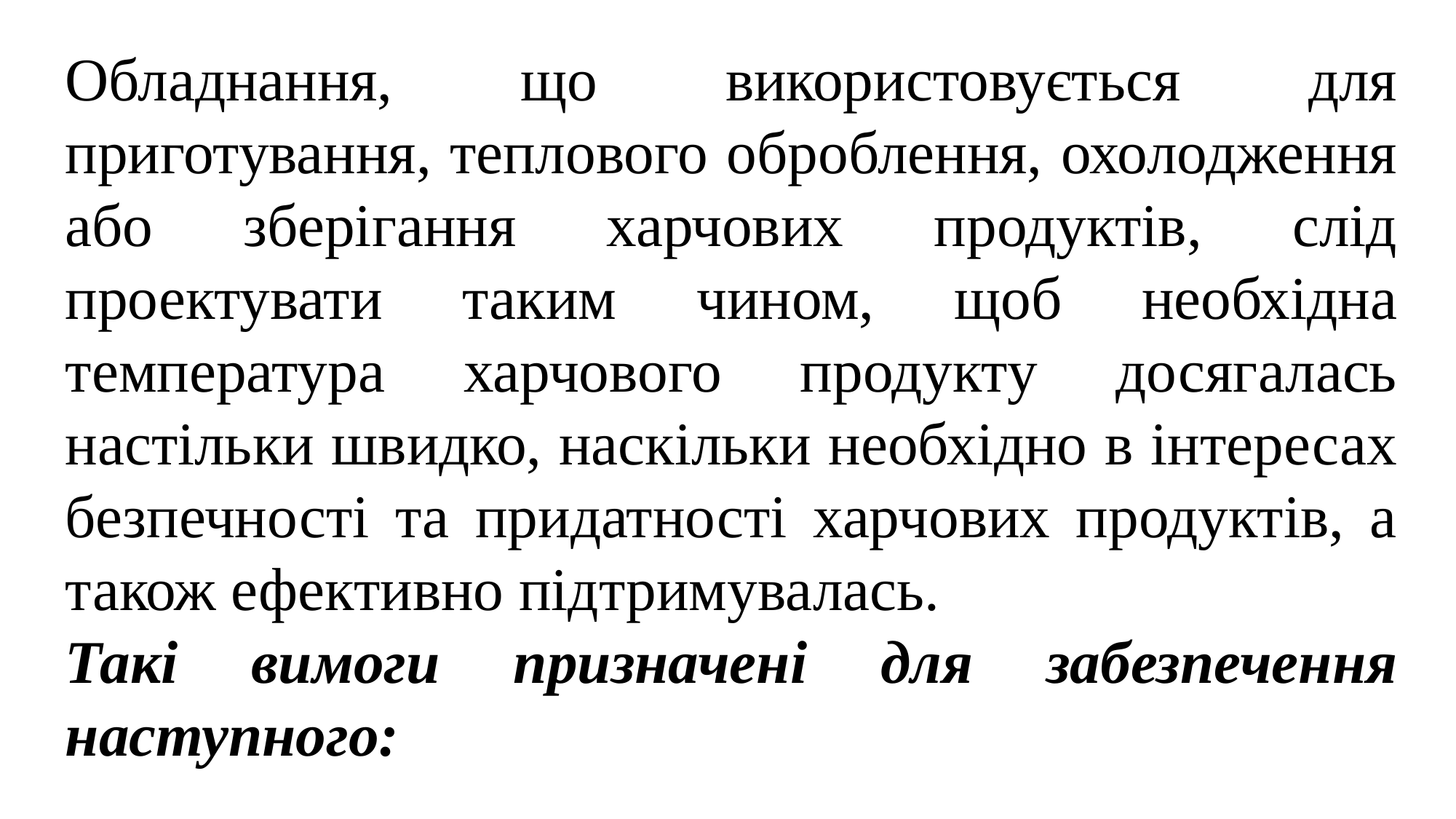

Обладнання, що використовується для приготування, теплового оброблення, охолодження або зберігання харчових продуктів, слід проектувати таким чином, щоб необхідна температура харчового продукту досягалась настільки швидко, наскільки необхідно в інтересах безпечності та придатності харчових продуктів, а також ефективно підтримувалась.
Такі вимоги призначені для забезпечення наступного: